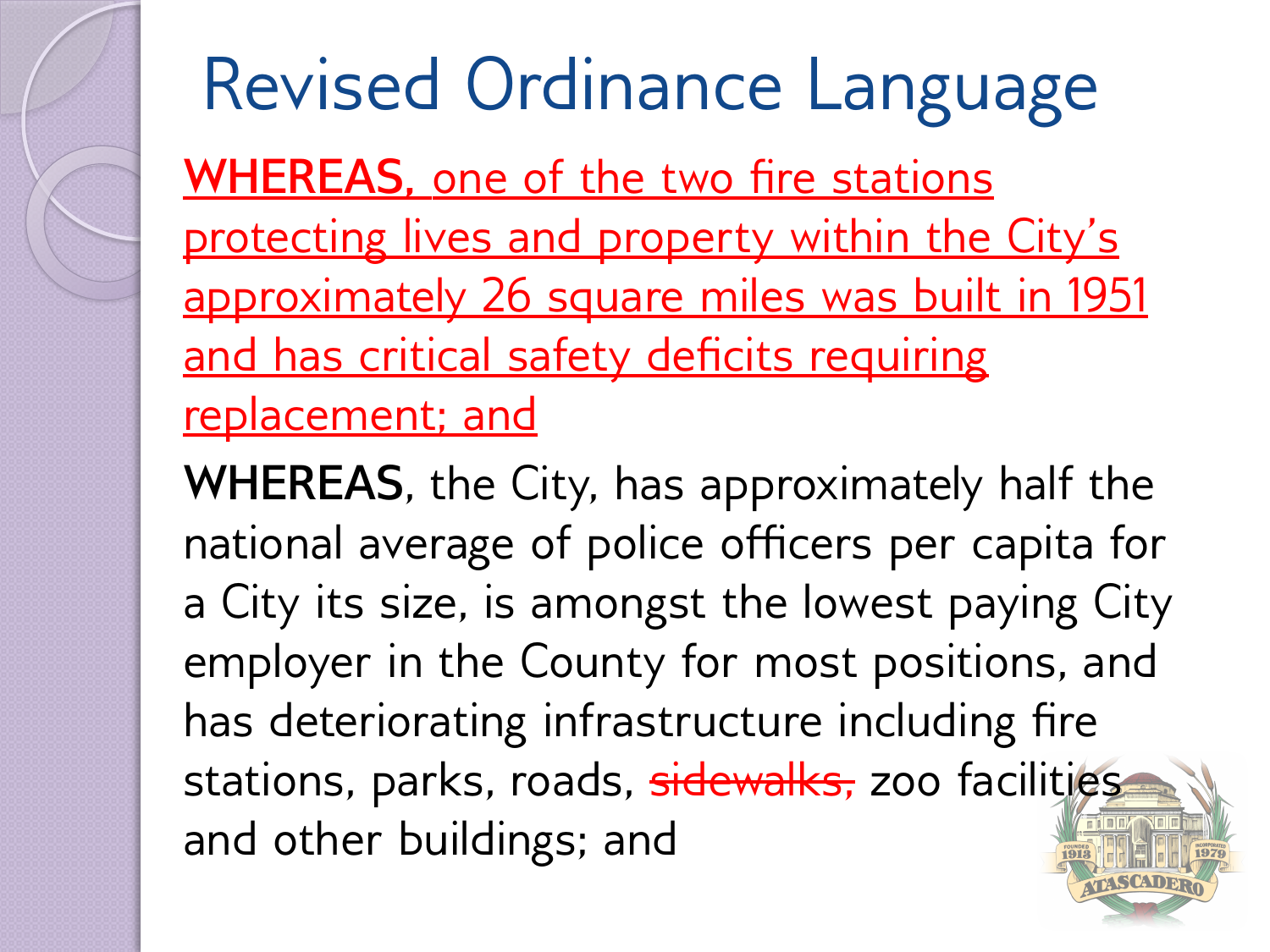

# Revised Ordinance Language
WHEREAS, one of the two fire stations protecting lives and property within the City’s approximately 26 square miles was built in 1951 and has critical safety deficits requiring replacement; and
WHEREAS, the City, has approximately half the national average of police officers per capita for a City its size, is amongst the lowest paying City employer in the County for most positions, and has deteriorating infrastructure including fire stations, parks, roads, sidewalks, zoo facilities     and other buildings; and